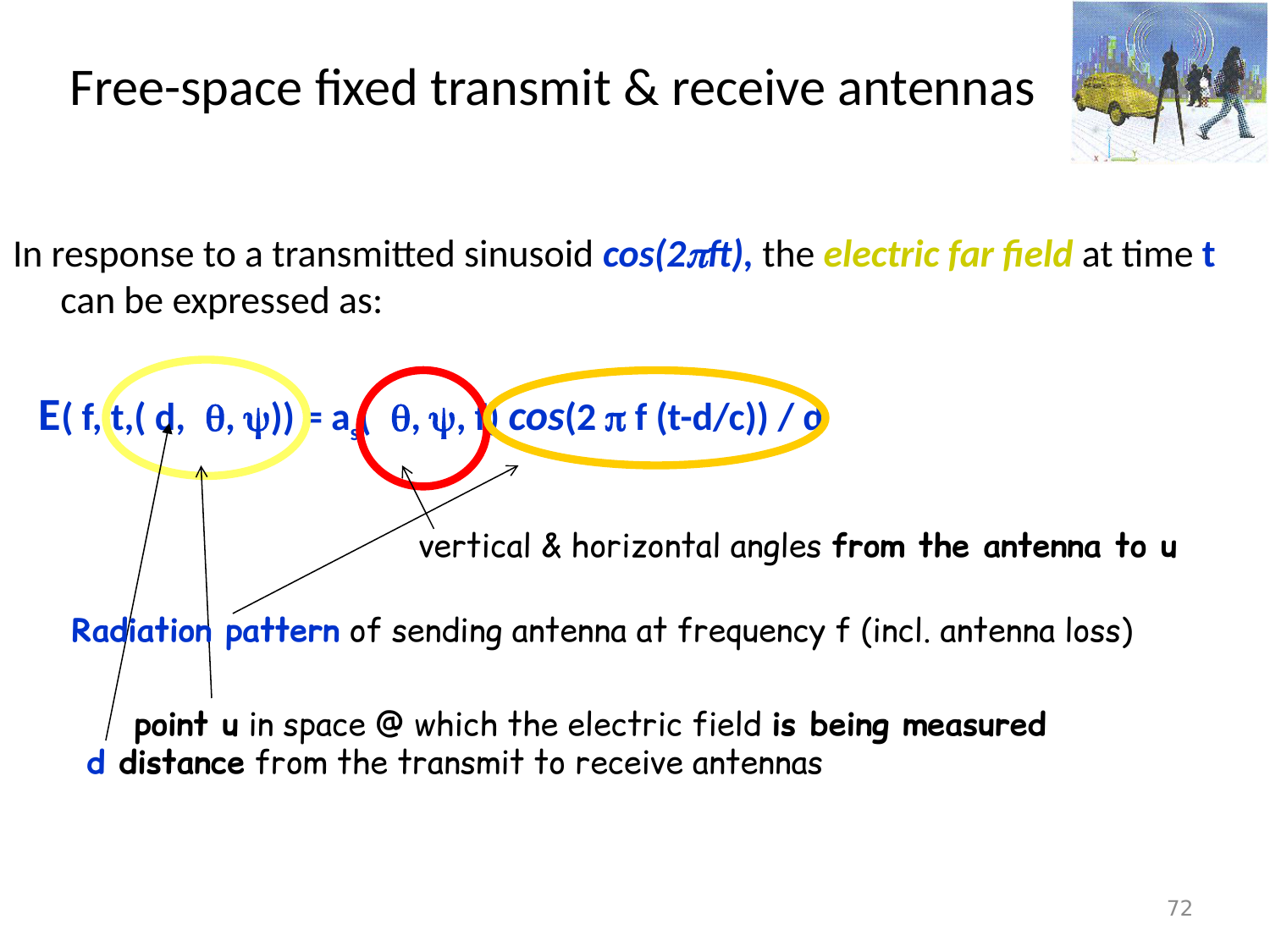

# Free-space fixed transmit & receive antennas
In response to a transmitted sinusoid cos(2πft), the electric far field at time t can be expressed as:

   E( f, t,( d, θ, ψ)) = as( θ, ψ, f) cos(2 π f (t-d/c)) / d

vertical & horizontal angles from the antenna to u
Radiation pattern of sending antenna at frequency f (incl. antenna loss)
     point u in space @ which the electric field is being measured
d distance from the transmit to receive antennas

72